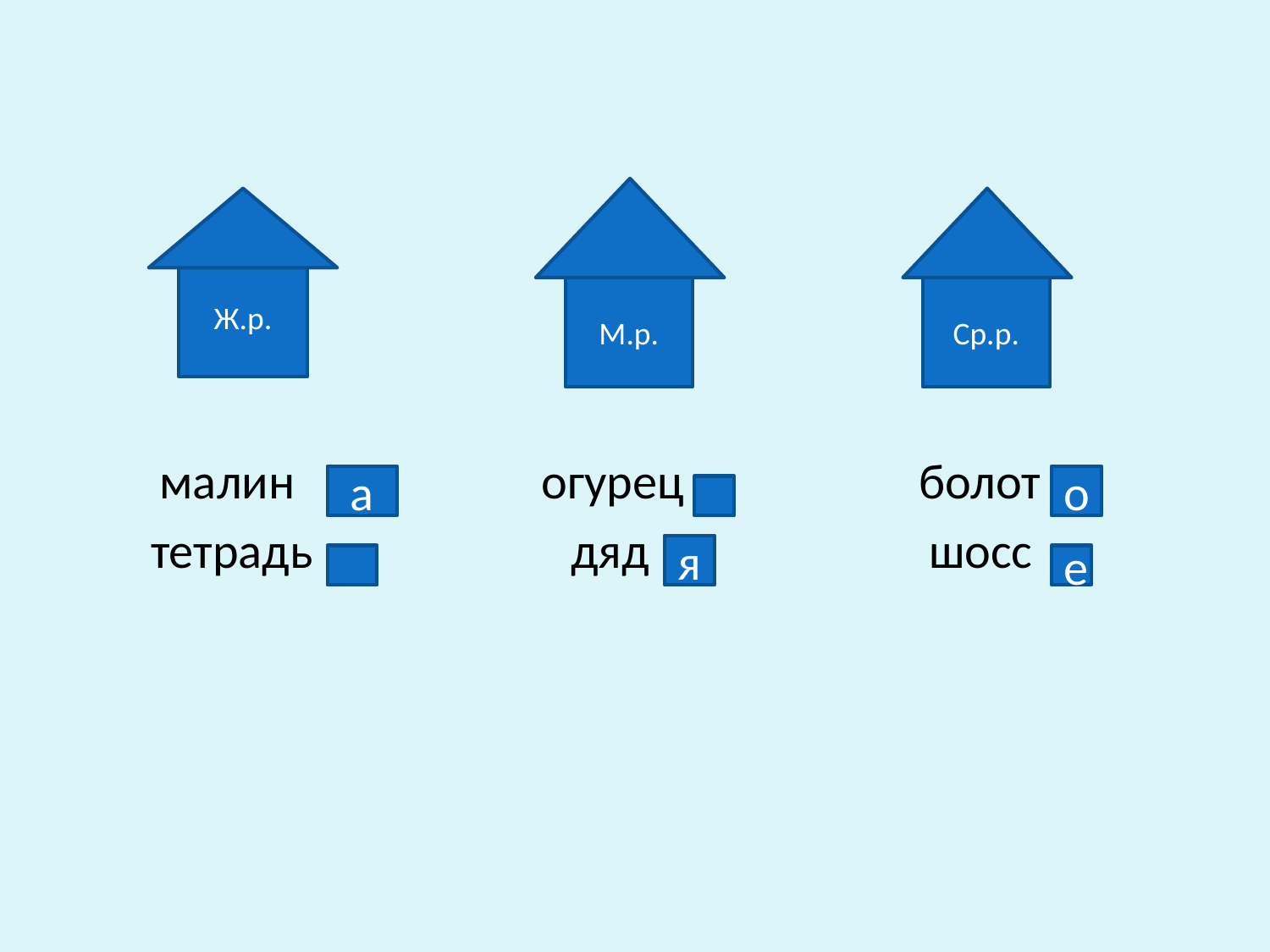

малин                      огурец                     болот
       тетрадь                       дяд                         шосс

Ж.р.
М.р.
Ср.р.
а
о

я

е